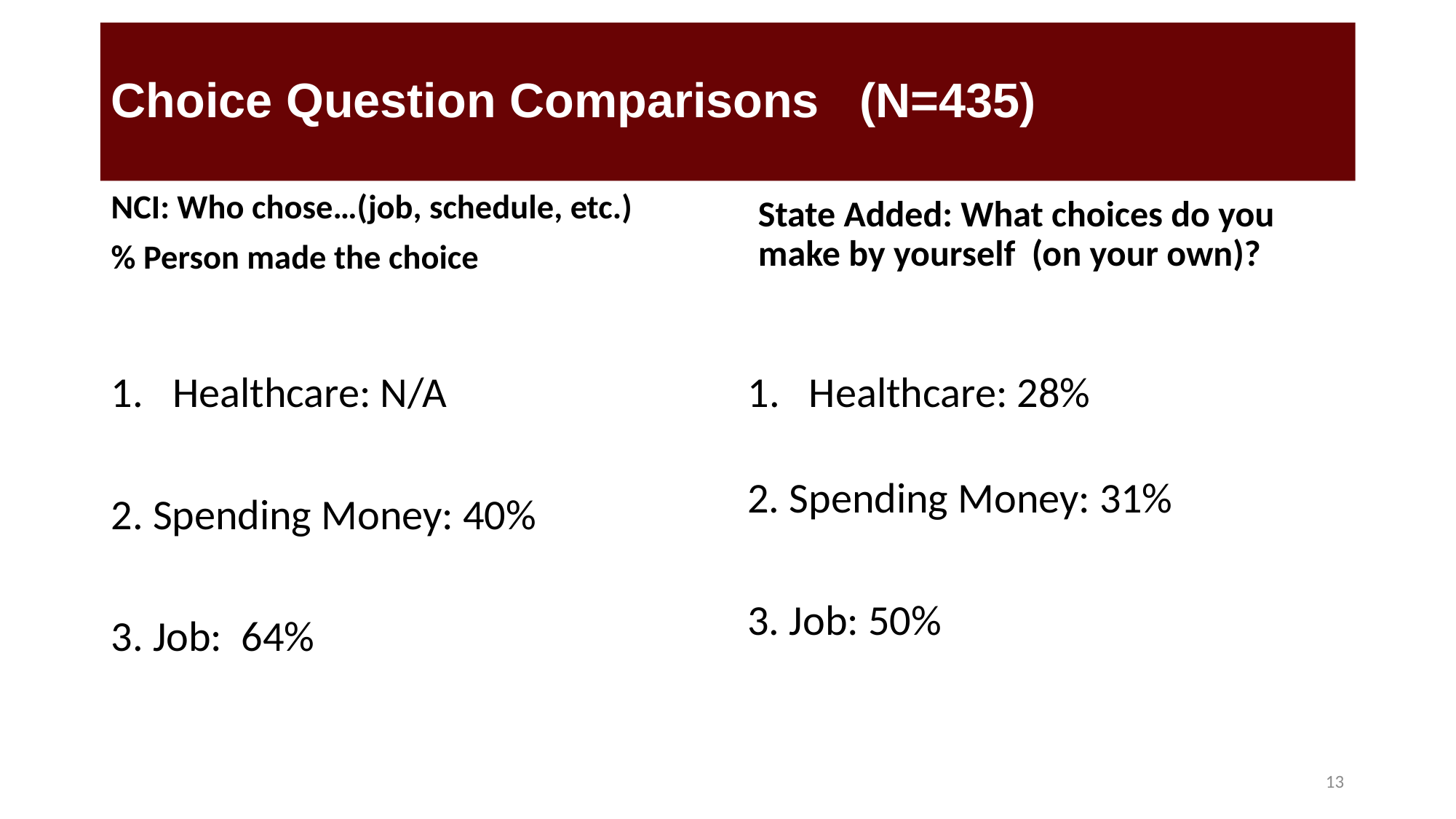

# Choice Question Comparisons   (N=435)
State Added: What choices do you make by yourself  (on your own)?
NCI: Who chose…(job, schedule, etc.)
% Person made the choice

Healthcare: N/A

2. Spending Money: 40%

3. Job:  64%

Healthcare: 28%

2. Spending Money: 31%

3. Job: 50%
13